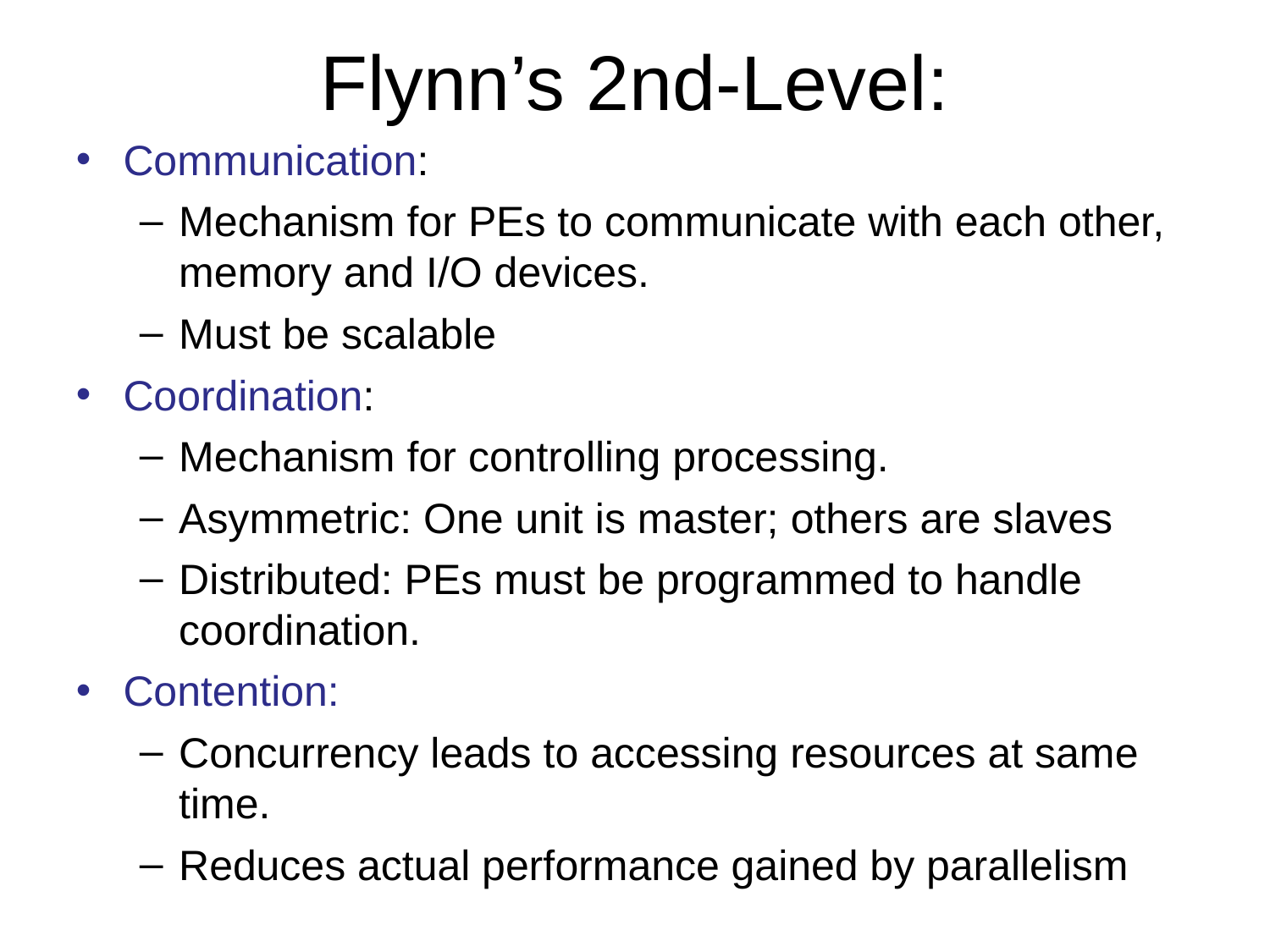

Flynn’s 2nd-Level:
Communication:
Mechanism for PEs to communicate with each other, memory and I/O devices.
Must be scalable
Coordination:
Mechanism for controlling processing.
Asymmetric: One unit is master; others are slaves
Distributed: PEs must be programmed to handle coordination.
Contention:
Concurrency leads to accessing resources at same time.
Reduces actual performance gained by parallelism